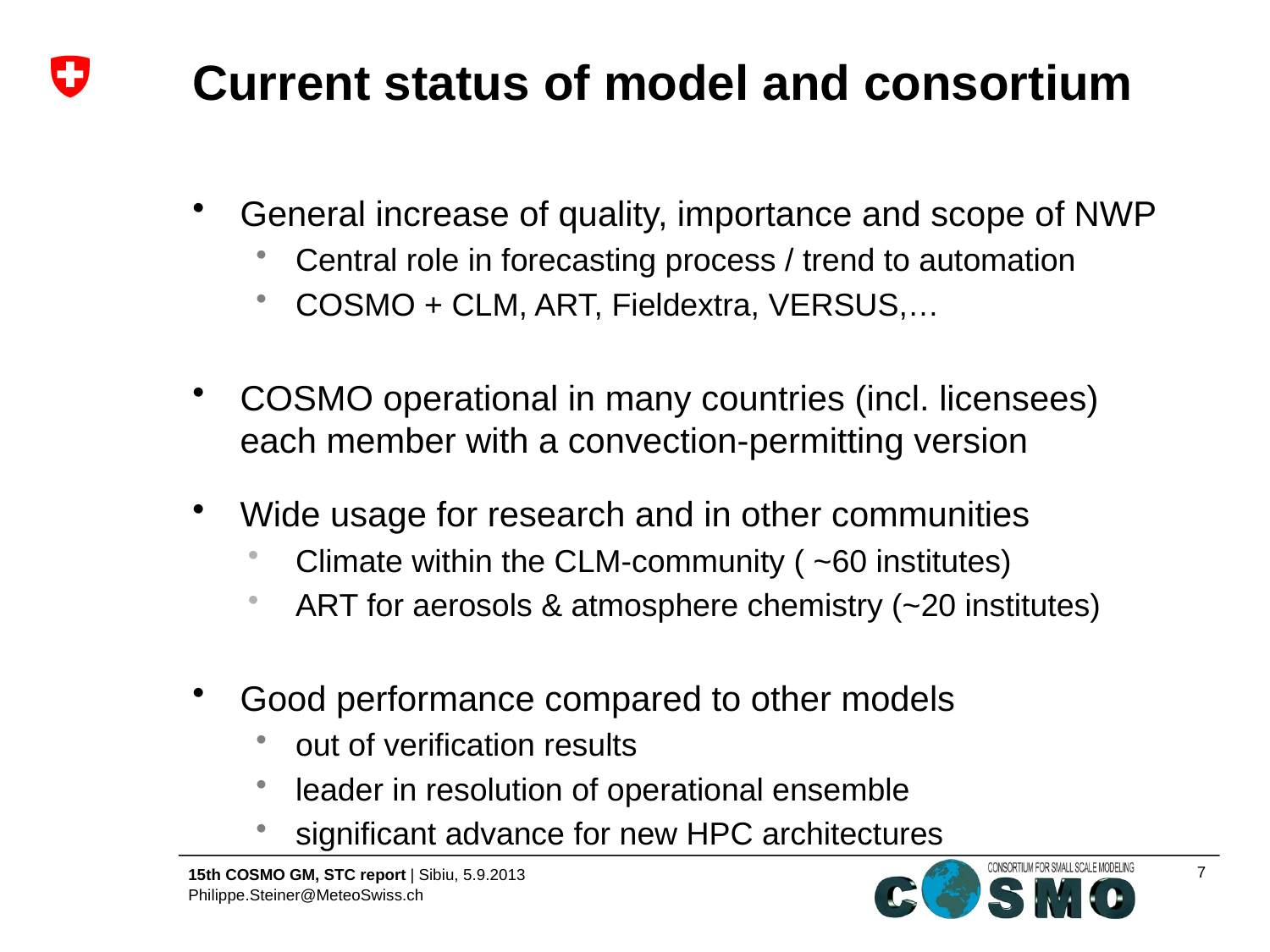

# Current status of model and consortium
General increase of quality, importance and scope of NWP
Central role in forecasting process / trend to automation
COSMO + CLM, ART, Fieldextra, VERSUS,…

COSMO operational in many countries (incl. licensees)
each member with a convection-permitting version

Wide usage for research and in other communities
Climate within the CLM-community ( ~60 institutes)
ART for aerosols & atmosphere chemistry (~20 institutes)

Good performance compared to other models
out of verification results
leader in resolution of operational ensemble
significant advance for new HPC architectures